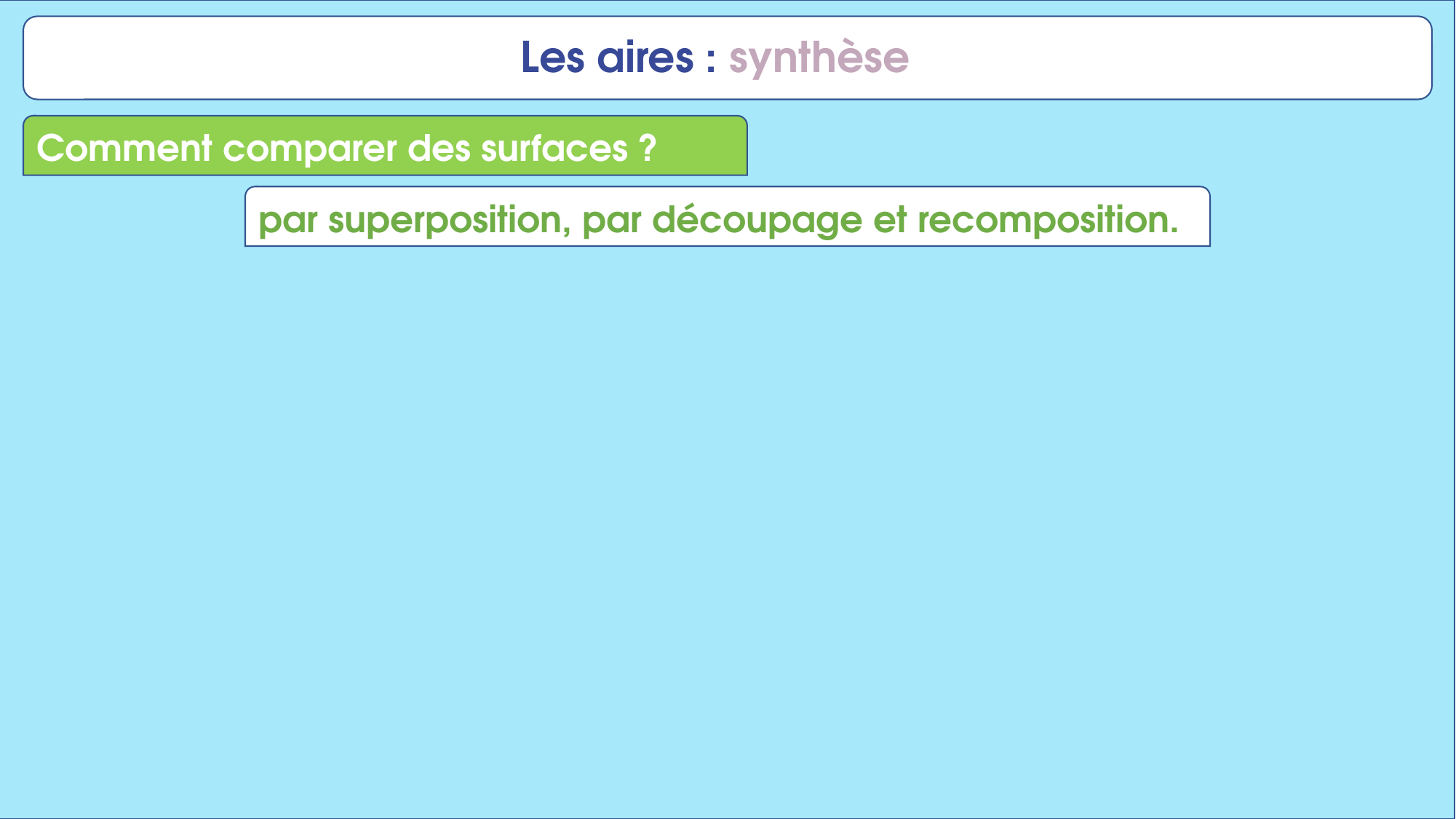

Les aires : synthèse
Comment comparer des surfaces ?
par superposition, par découpage et recomposition.
www.maitresseherisson.com